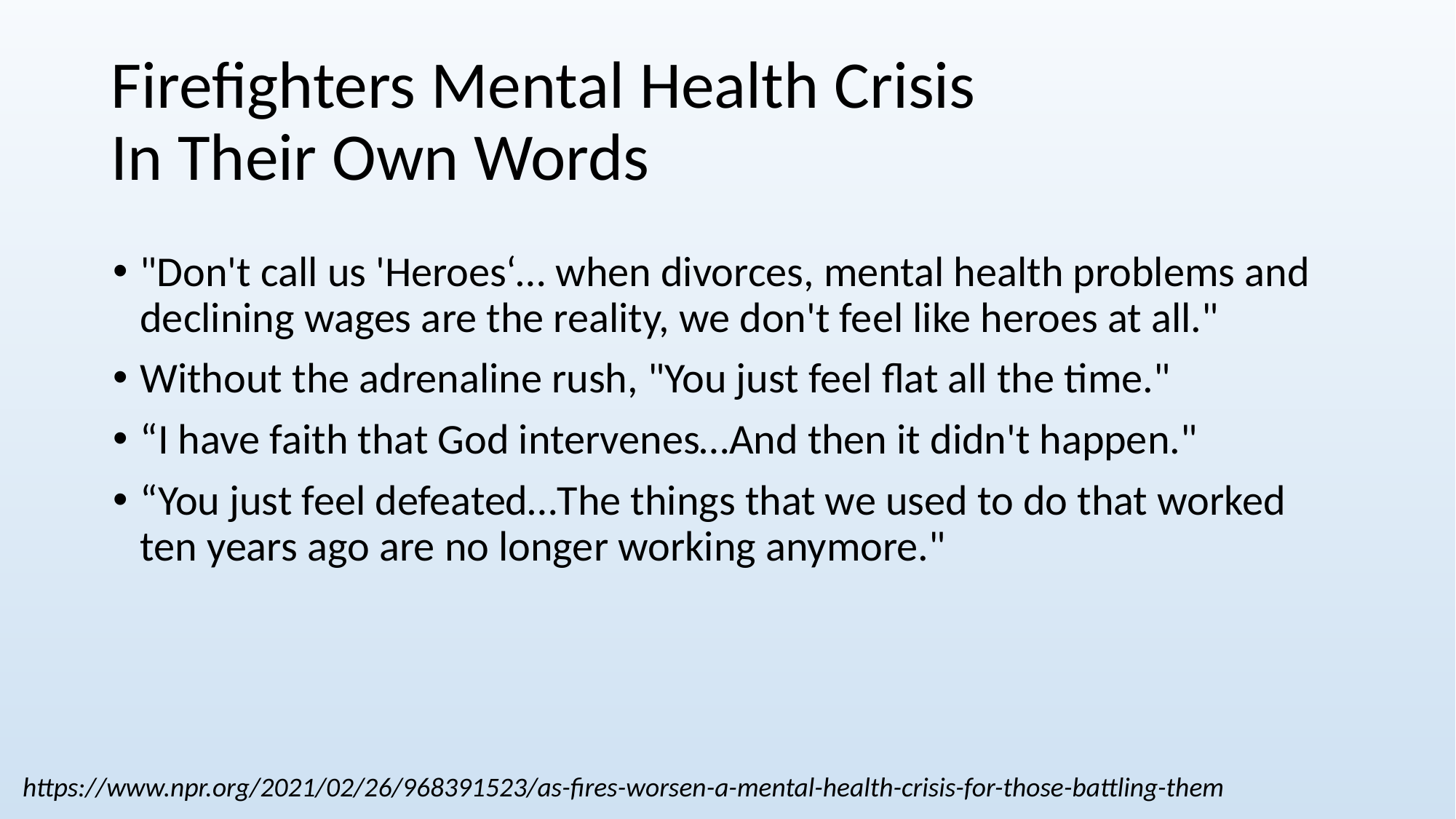

# Firefighters Mental Health Crisis In Their Own Words
"Don't call us 'Heroes‘… when divorces, mental health problems and declining wages are the reality, we don't feel like heroes at all."
Without the adrenaline rush, "You just feel flat all the time."
“I have faith that God intervenes…And then it didn't happen."
“You just feel defeated…The things that we used to do that worked ten years ago are no longer working anymore."

https://www.npr.org/2021/02/26/968391523/as-fires-worsen-a-mental-health-crisis-for-those-battling-them